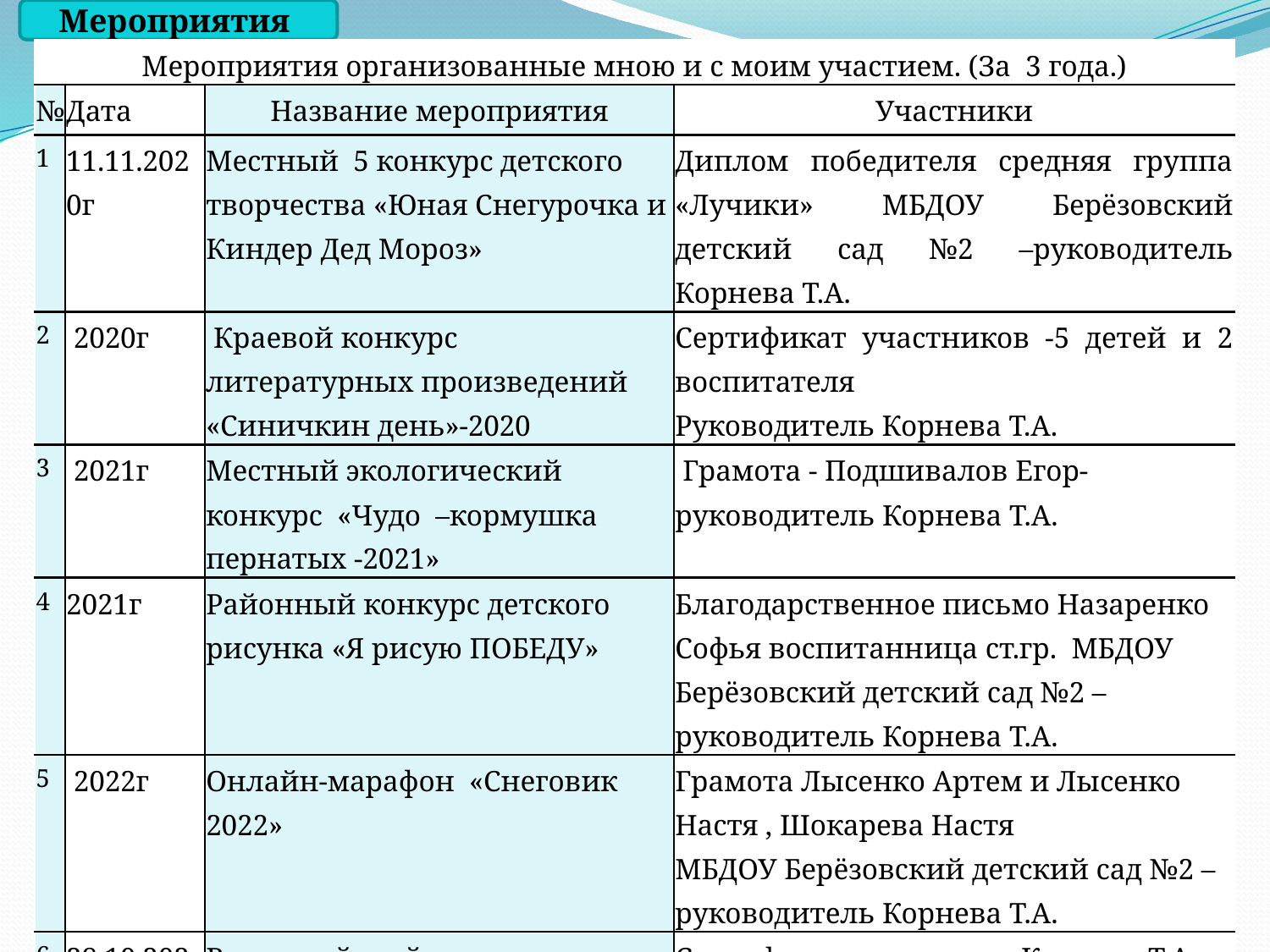

Мероприятия
| Мероприятия организованные мною и с моим участием. (За 3 года.) |  |  |  |
| --- | --- | --- | --- |
| № | Дата | Название мероприятия | Участники |
| 1 | 11.11.2020г | Местный 5 конкурс детского творчества «Юная Снегурочка и Киндер Дед Мороз» | Диплом победителя средняя группа «Лучики» МБДОУ Берёзовский детский сад №2 –руководитель Корнева Т.А. |
| 2 | 2020г | Краевой конкурс литературных произведений «Синичкин день»-2020 | Сертификат участников -5 детей и 2 воспитателя Руководитель Корнева Т.А. |
| 3 | 2021г | Местный экологический конкурс «Чудо –кормушка пернатых -2021» | Грамота - Подшивалов Егор- руководитель Корнева Т.А. |
| 4 | 2021г | Районный конкурс детского рисунка «Я рисую ПОБЕДУ» | Благодарственное письмо Назаренко Софья воспитанница ст.гр. МБДОУ Берёзовский детский сад №2 –руководитель Корнева Т.А. |
| 5 | 2022г | Онлайн-марафон «Снеговик 2022» | Грамота Лысенко Артем и Лысенко Настя , Шокарева Настя МБДОУ Берёзовский детский сад №2 –руководитель Корнева Т.А. |
| 6 | 28.10.2022 | Всероссийский мастер-класс «Взаимодействие образовательной организации с семьей как условие выполнения ФГОС» (4 часа) | Сертификат участницы Корнева Т.А. |